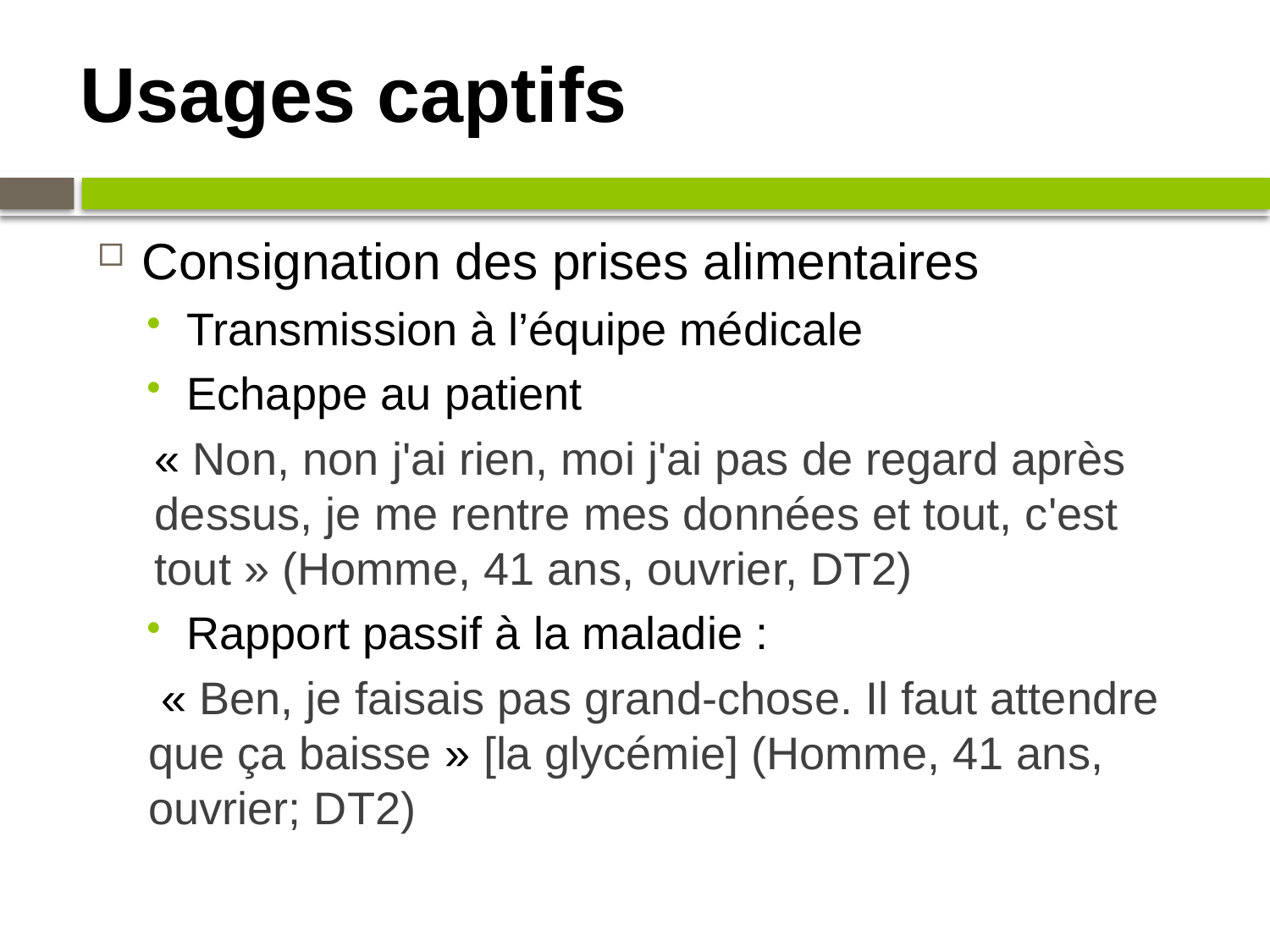

Usages captifs
Consignation des prises alimentaires
Transmission à l’équipe médicale
Echappe au patient
« Non, non j'ai rien, moi j'ai pas de regard après dessus, je me rentre mes données et tout, c'est tout » (Homme, 41 ans, ouvrier, DT2)
Rapport passif à la maladie :
 « Ben, je faisais pas grand-chose. Il faut attendre que ça baisse » [la glycémie] (Homme, 41 ans, ouvrier; DT2)